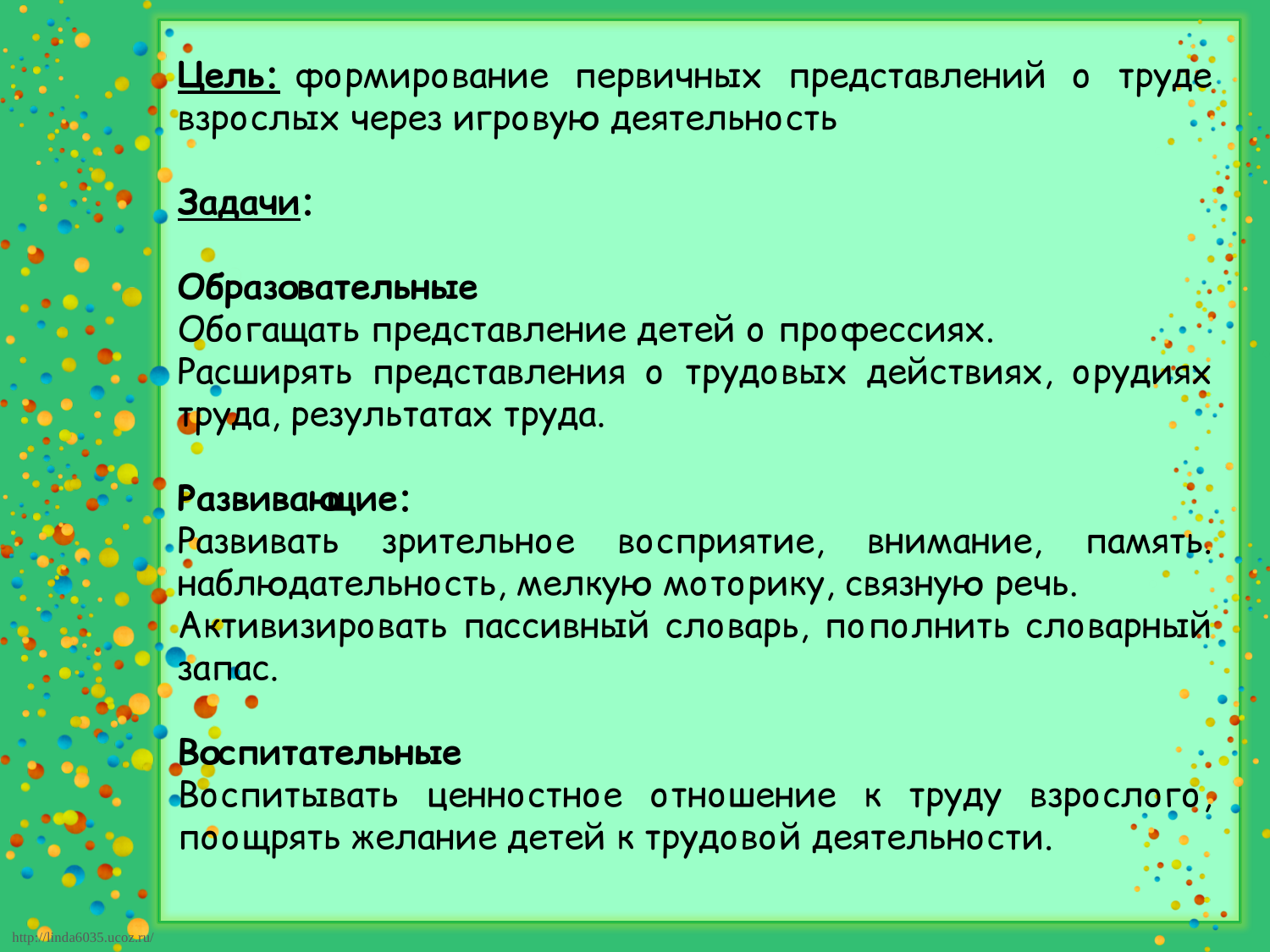

Цель: формирование первичных представлений о труде взрослых через игровую деятельность

Задачи:

Образовательные
Обогащать представление детей о профессиях.
Расширять представления о трудовых действиях, орудиях труда, результатах труда.

Развивающие:
Развивать зрительное восприятие, внимание, память. наблюдательность, мелкую моторику, связную речь.
Активизировать пассивный словарь, пополнить словарный запас.

Воспитательные
Воспитывать ценностное отношение к труду взрослого, поощрять желание детей к трудовой деятельности.